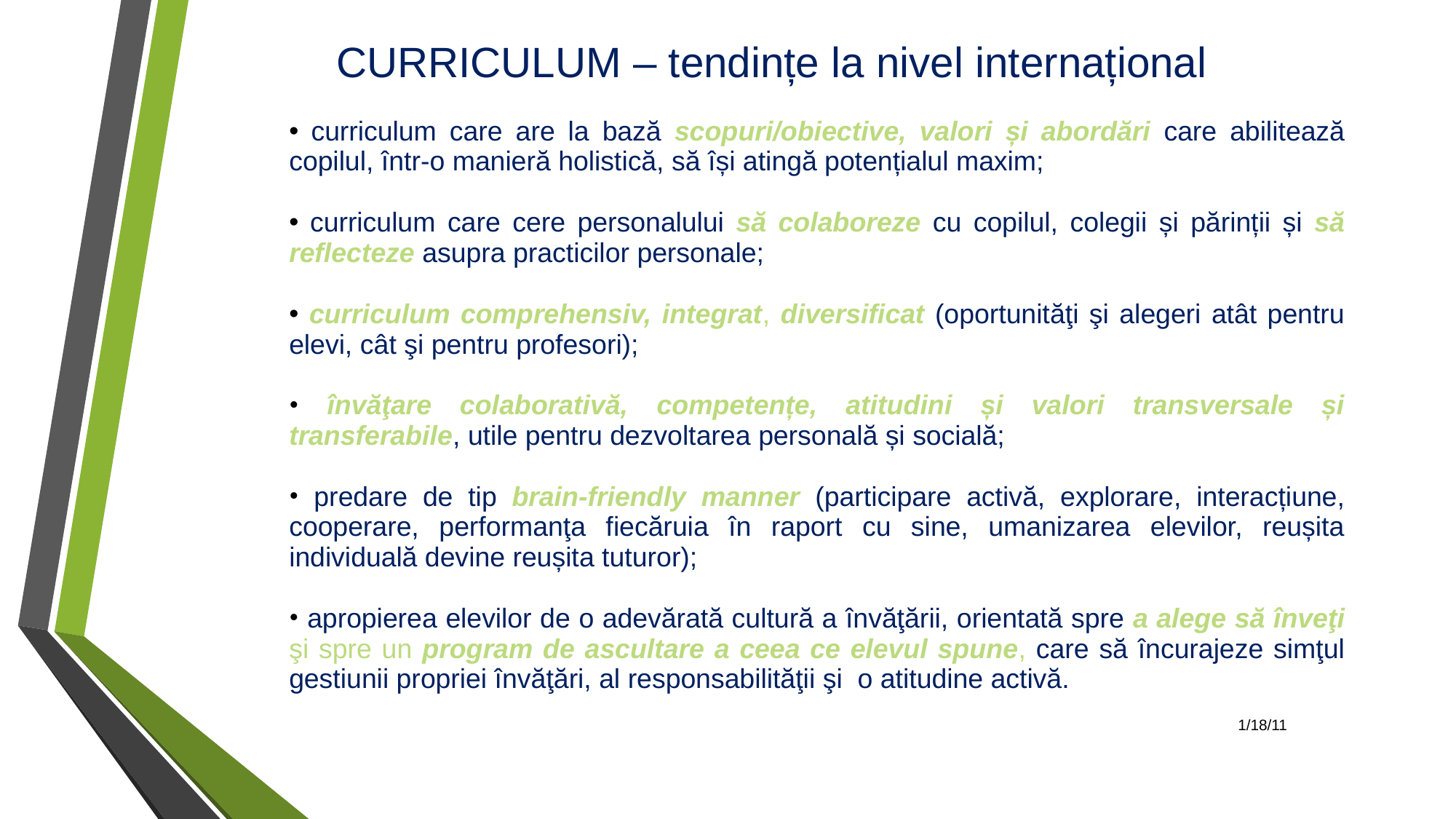

# CURRICULUM – tendințe la nivel internațional
 curriculum care are la bază scopuri/obiective, valori și abordări care abilitează copilul, într-o manieră holistică, să își atingă potențialul maxim;

 curriculum care cere personalului să colaboreze cu copilul, colegii și părinții și să reflecteze asupra practicilor personale;

 curriculum comprehensiv, integrat, diversificat (oportunităţi şi alegeri atât pentru elevi, cât şi pentru profesori);

 învăţare colaborativă, competențe, atitudini și valori transversale și transferabile, utile pentru dezvoltarea personală și socială;

 predare de tip brain-friendly manner (participare activă, explorare, interacțiune, cooperare, performanţa fiecăruia în raport cu sine, umanizarea elevilor, reușita individuală devine reușita tuturor);

 apropierea elevilor de o adevărată cultură a învăţării, orientată spre a alege să înveţi şi spre un program de ascultare a ceea ce elevul spune, care să încurajeze simţul gestiunii propriei învăţări, al responsabilităţii şi  o atitudine activă.
1/18/11